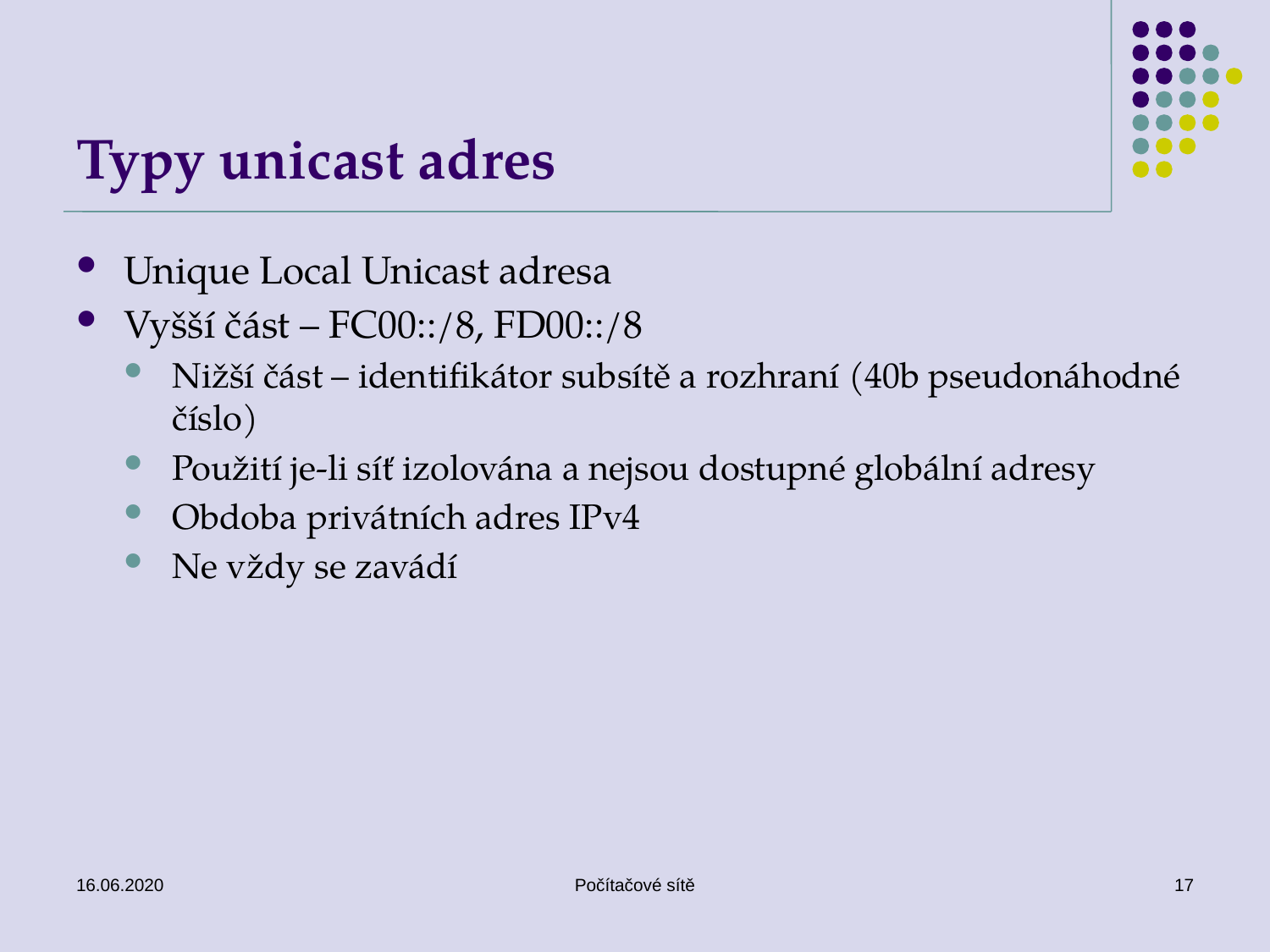

# Typy unicast adres
Unique Local Unicast adresa
Vyšší část – FC00::/8, FD00::/8
Nižší část – identifikátor subsítě a rozhraní (40b pseudonáhodné číslo)
Použití je-li síť izolována a nejsou dostupné globální adresy
Obdoba privátních adres IPv4
Ne vždy se zavádí

16.06.2020
Počítačové sítě
17